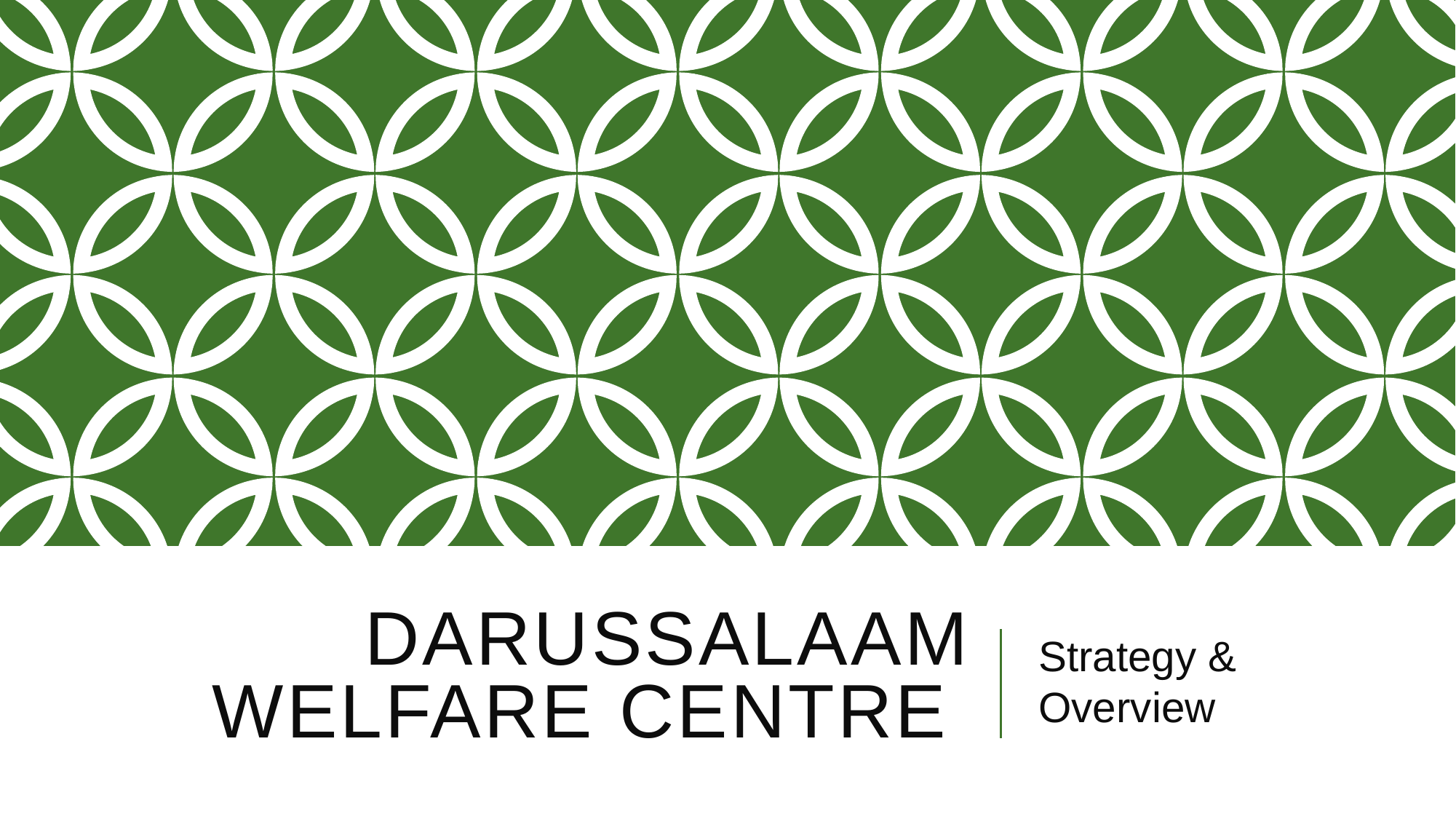

# Darussalaam welfare centre
Strategy & Overview